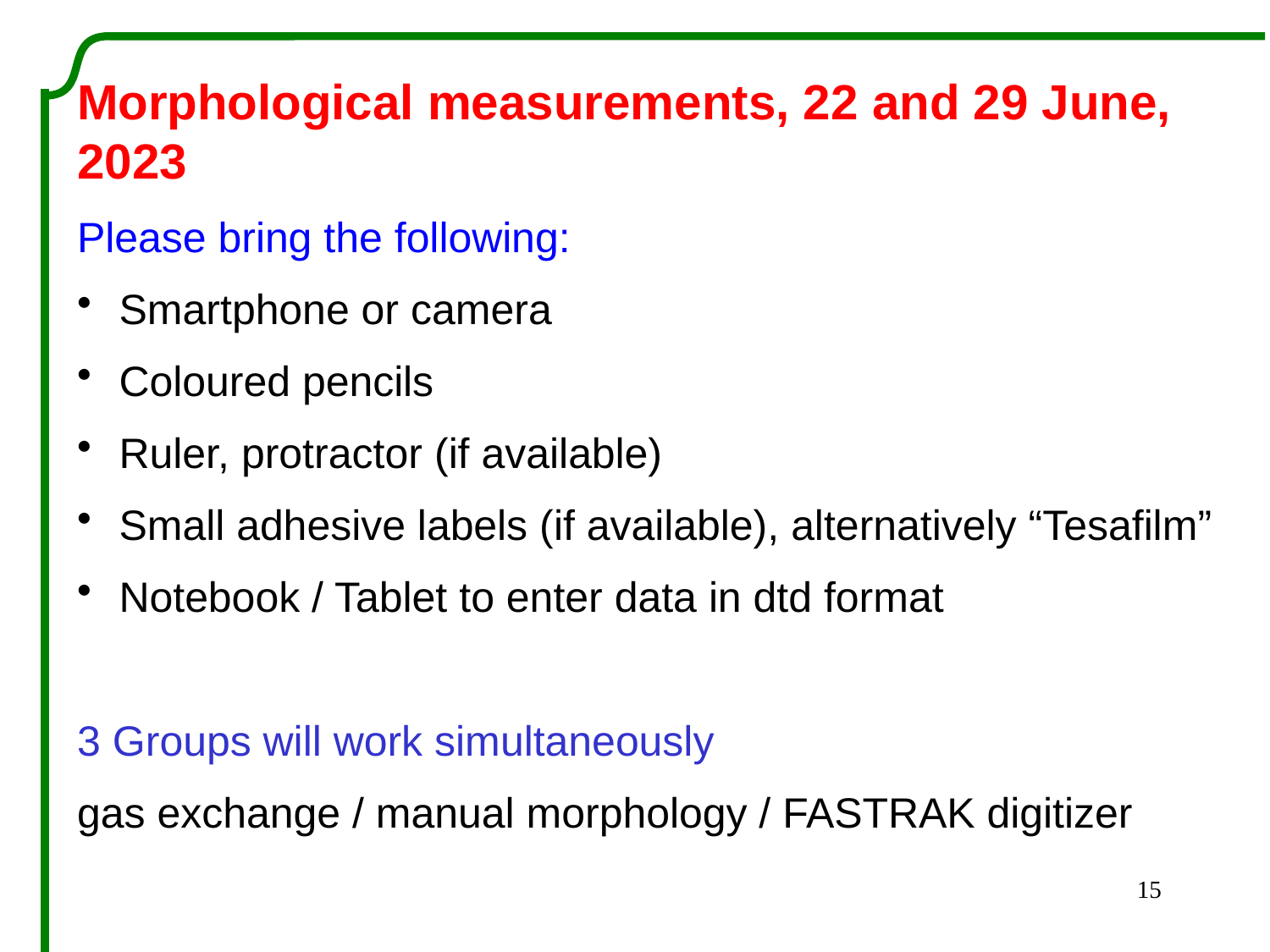

Morphological measurements, 22 and 29 June, 2023
Please bring the following:
 Smartphone or camera
 Coloured pencils
 Ruler, protractor (if available)
 Small adhesive labels (if available), alternatively “Tesafilm”
 Notebook / Tablet to enter data in dtd format

3 Groups will work simultaneously
gas exchange / manual morphology / FASTRAK digitizer

15